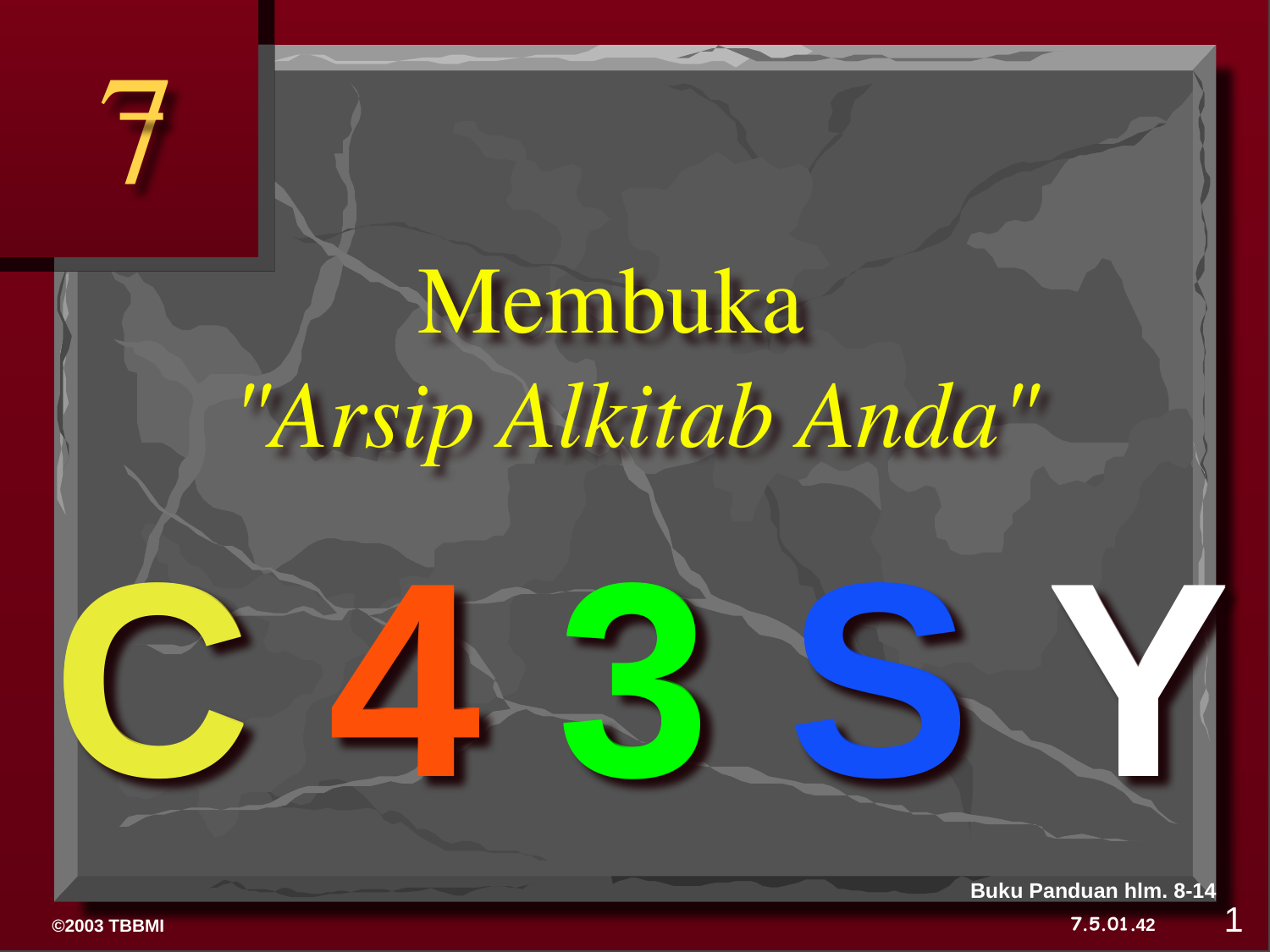

7

Membuka
"Arsip Alkitab Anda"
C 4 3 S Y
C 4 3 S Y

Buku Panduan hlm. 8-14
1

42